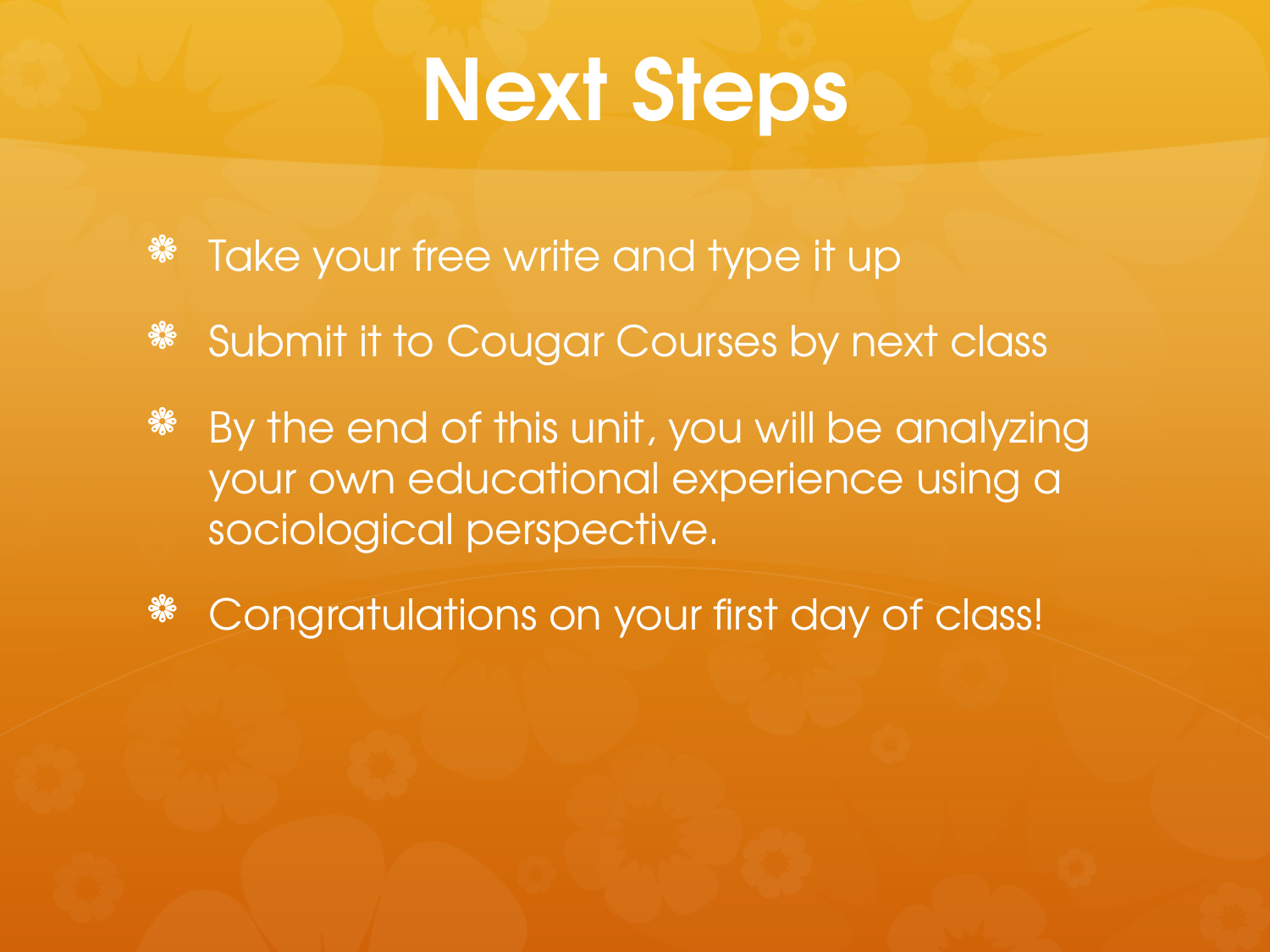

# Next Steps
Take your free write and type it up
Submit it to Cougar Courses by next class
By the end of this unit, you will be analyzing your own educational experience using a sociological perspective.
Congratulations on your first day of class!